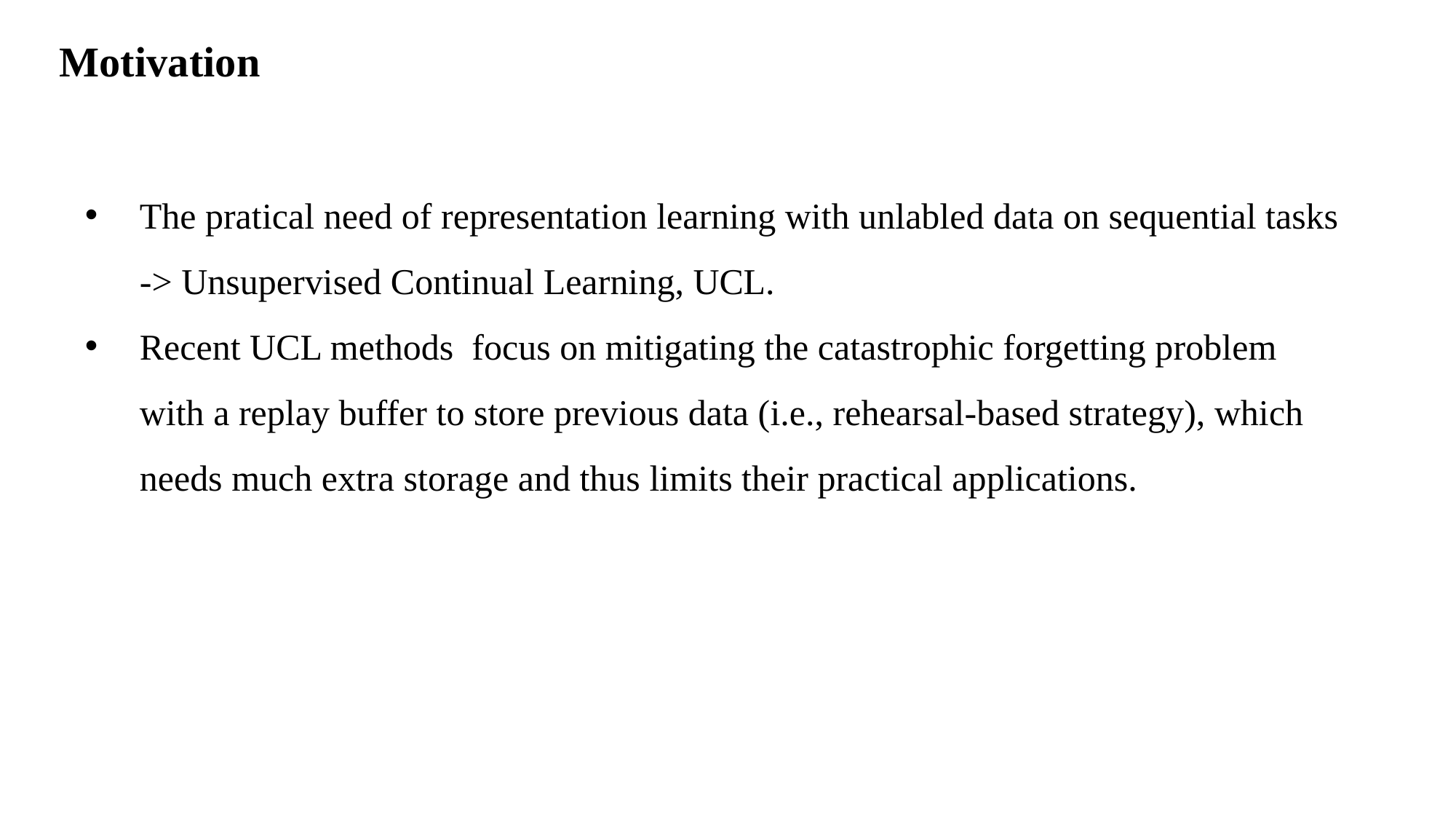

Motivation
The pratical need of representation learning with unlabled data on sequential tasks -> Unsupervised Continual Learning, UCL.
Recent UCL methods  focus on mitigating the catastrophic forgetting problem with a replay buffer to store previous data (i.e., rehearsal-based strategy), which needs much extra storage and thus limits their practical applications.